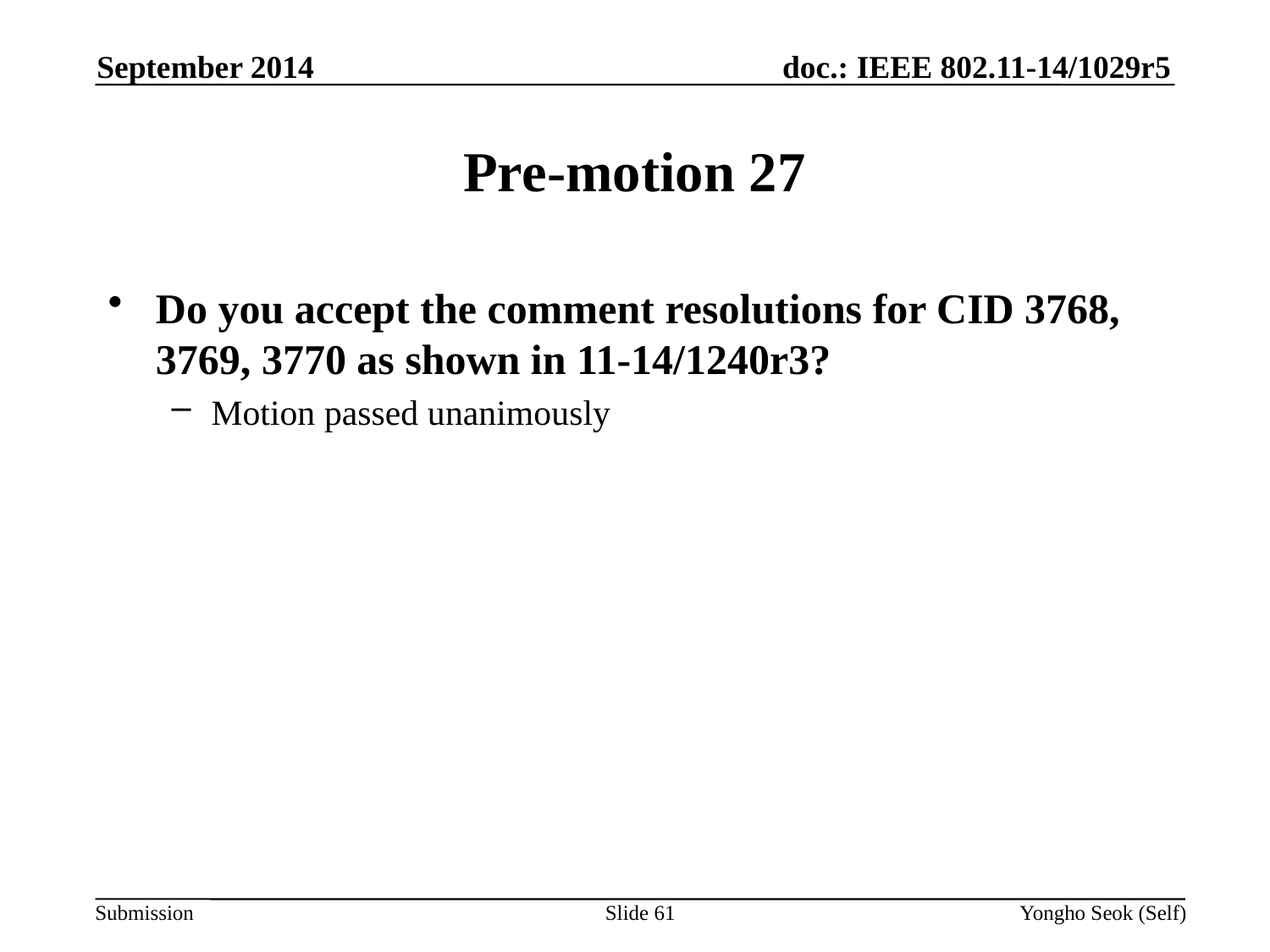

September 2014
# Pre-motion 27
Do you accept the comment resolutions for CID 3768, 3769, 3770 as shown in 11-14/1240r3?
Motion passed unanimously

Slide 61
Yongho Seok (Self)